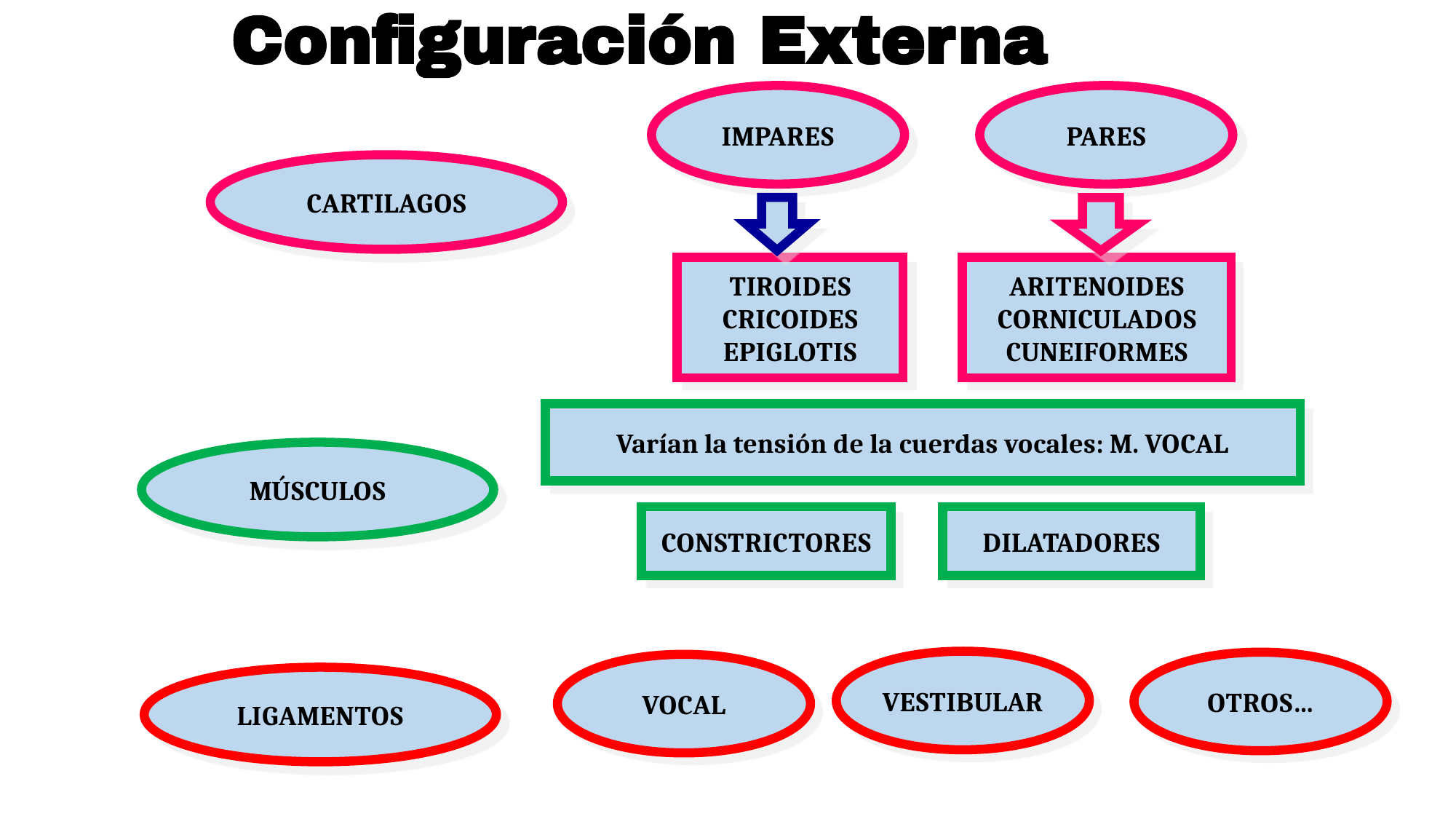

# Configuración Externa
IMPARES
PARES
CARTILAGOS

TIROIDES
CRICOIDES
EPIGLOTIS

ARITENOIDES
CORNICULADOS
CUNEIFORMES
Varían la tensión de la cuerdas vocales: M. VOCAL
MÚSCULOS
CONSTRICTORES
DILATADORES
VESTIBULAR
OTROS…
VOCAL
LIGAMENTOS